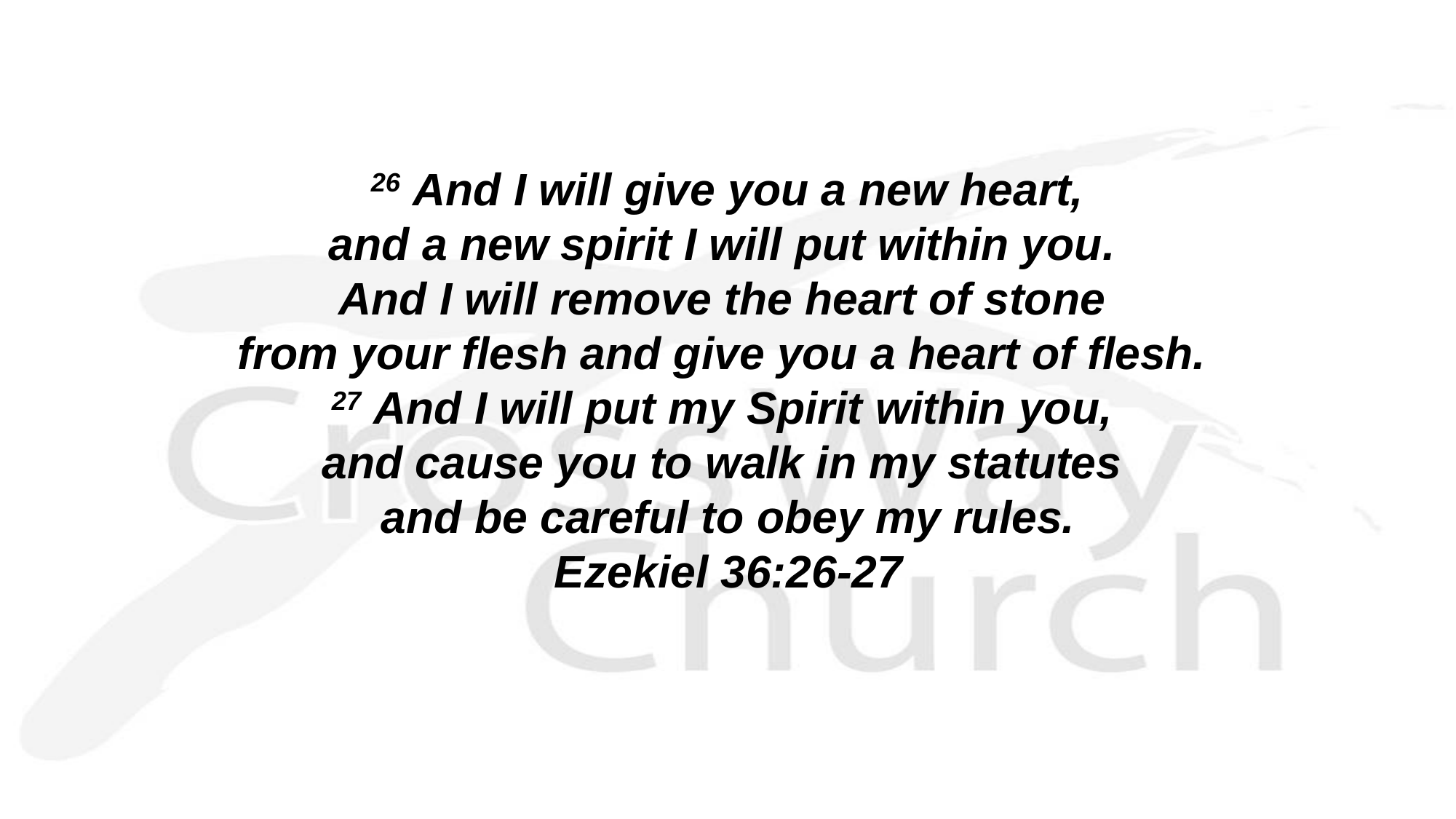

26 And I will give you a new heart,
and a new spirit I will put within you. 
And I will remove the heart of stone
from your flesh and give you a heart of flesh. 
27 And I will put my Spirit within you, 
and cause you to walk in my statutes
and be careful to obey my rules.
Ezekiel 36:26-27